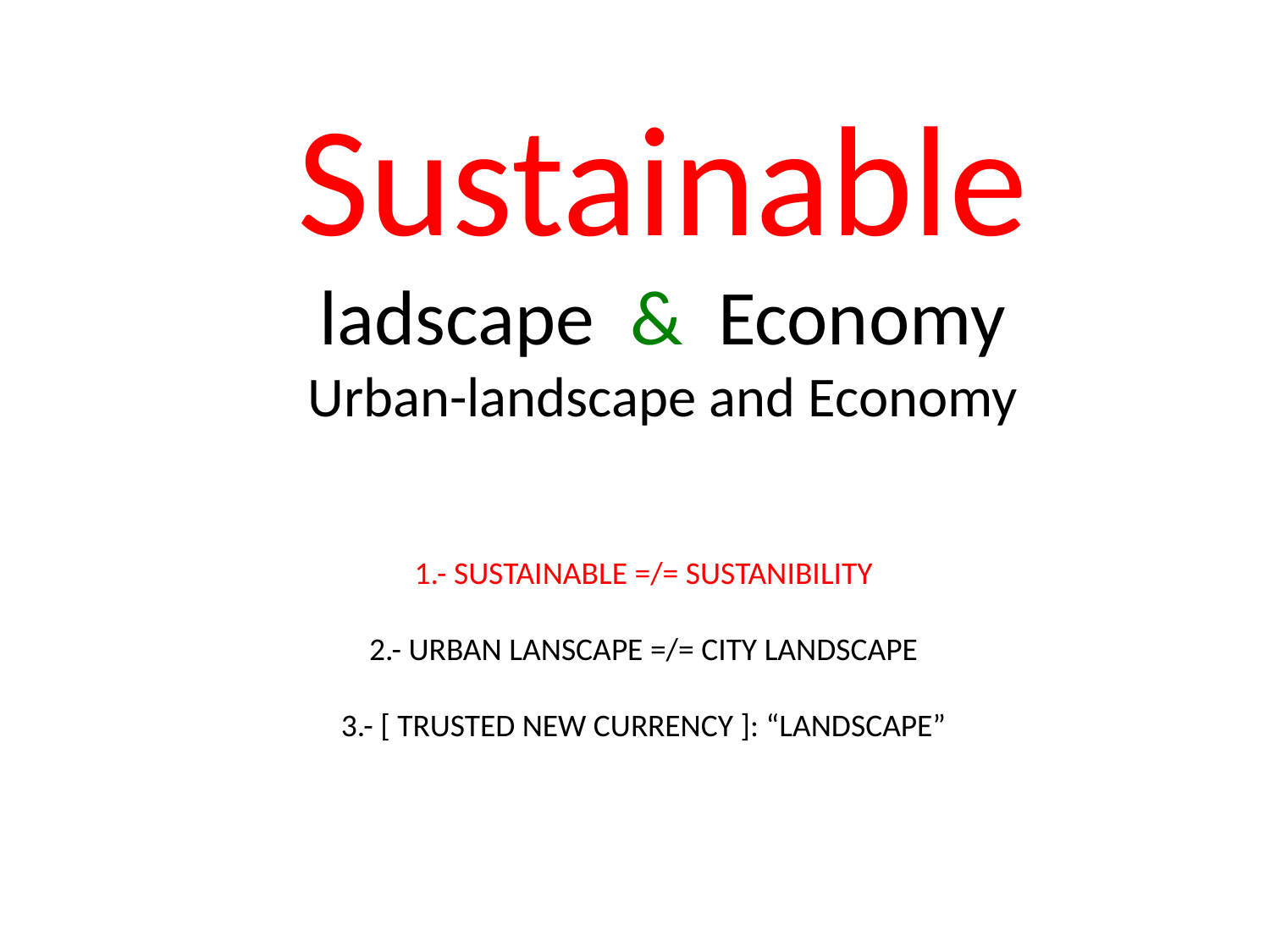

# Sustainable ladscape  &  Economy Urban-landscape and Economy

1.- SUSTAINABLE =/= SUSTANIBILITY

2.- URBAN LANSCAPE =/= CITY LANDSCAPE

3.- [ TRUSTED NEW CURRENCY ]: “LANDSCAPE”